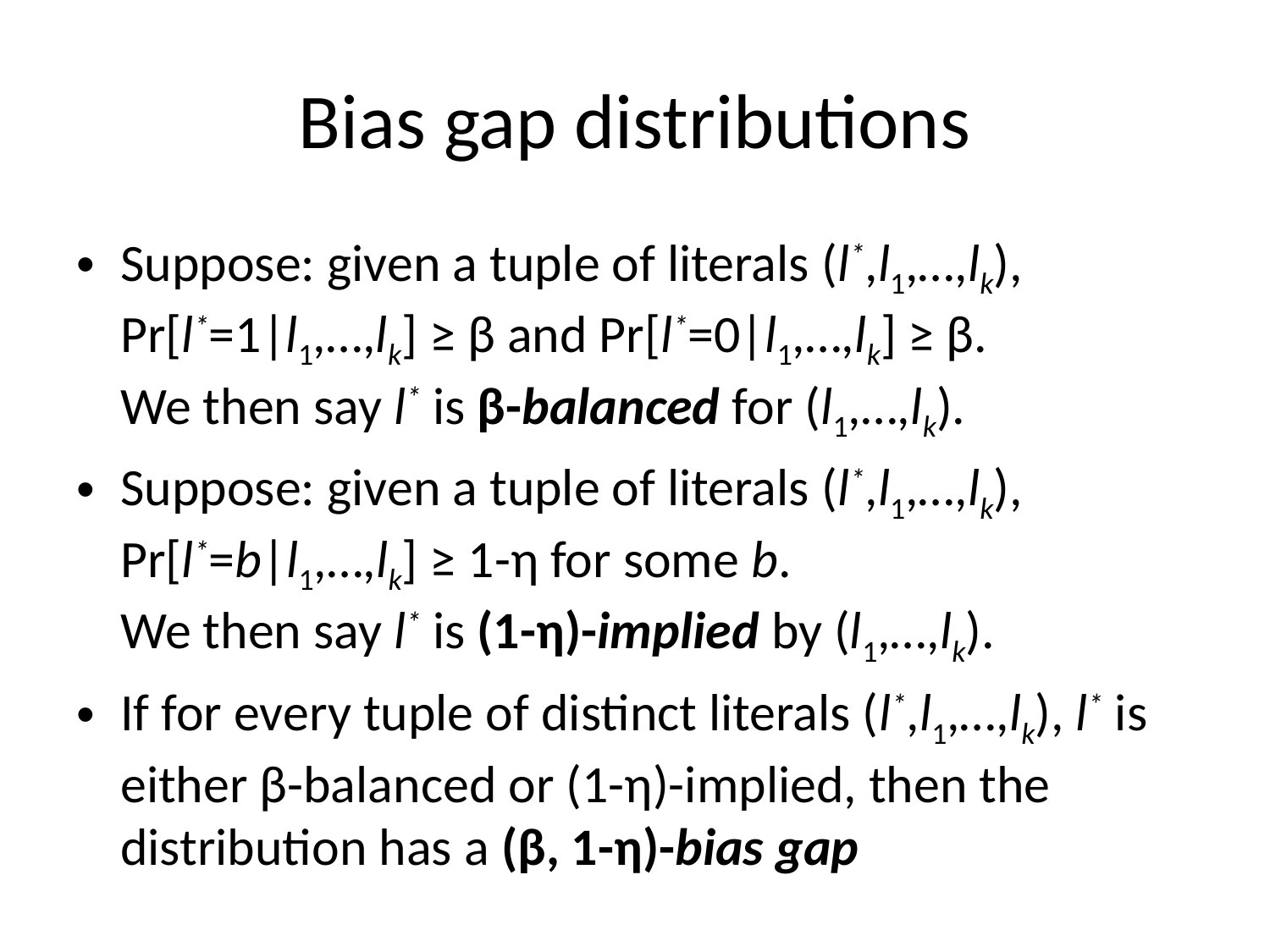

# Bias gap distributions
Suppose: given a tuple of literals (l*,l1,…,lk),
Pr[l*=1|l1,…,lk] ≥ β and Pr[l*=0|l1,…,lk] ≥ β.
We then say l* is β-balanced for (l1,…,lk).
Suppose: given a tuple of literals (l*,l1,…,lk),
Pr[l*=b|l1,…,lk] ≥ 1-η for some b.
We then say l* is (1-η)-implied by (l1,…,lk).
If for every tuple of distinct literals (l*,l1,…,lk), l* is either β-balanced or (1-η)-implied, then the distribution has a (β, 1-η)-bias gap